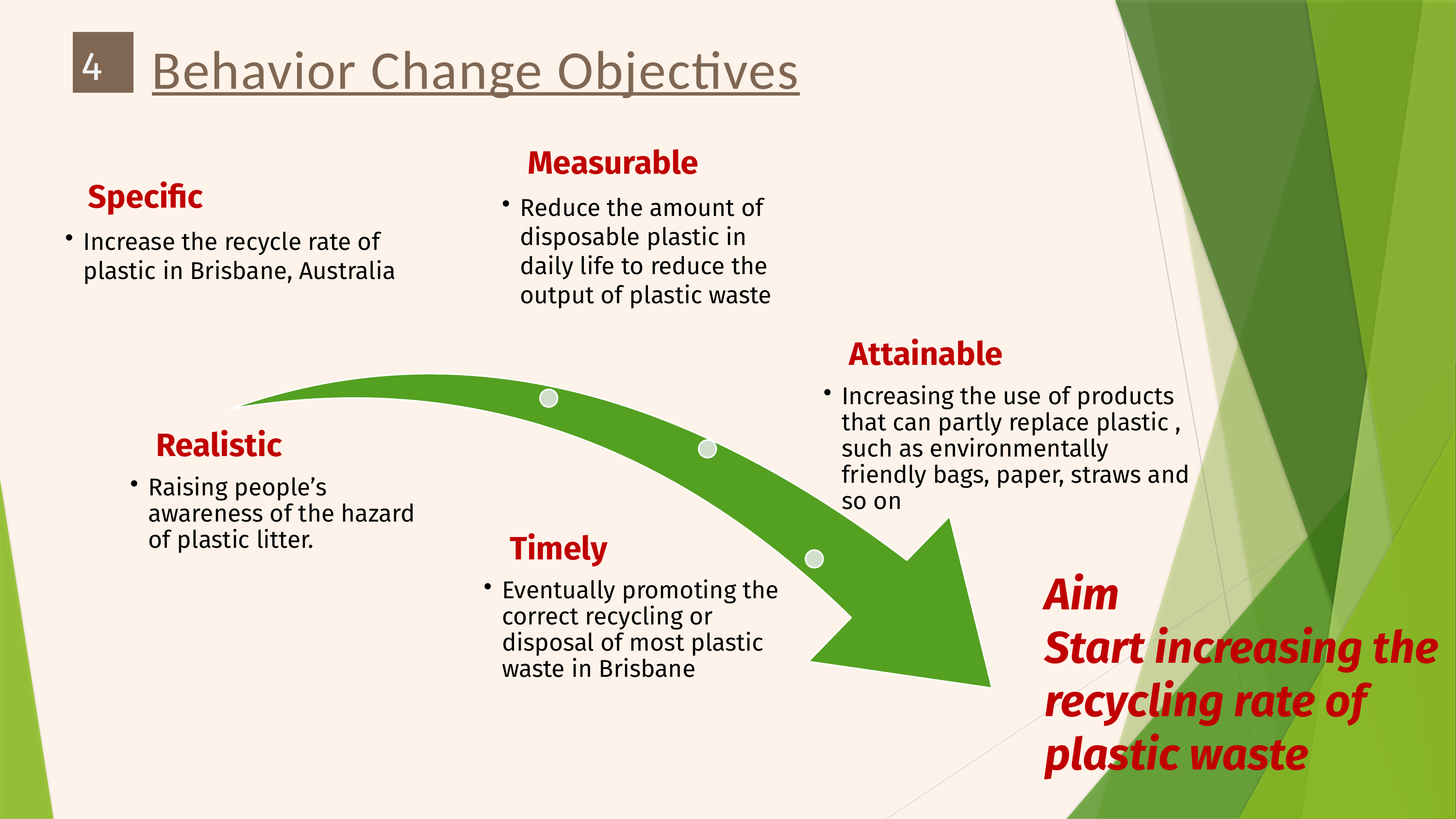

Behavior Change Objectives

4
   Specific
Increase the recycle rate of plastic in Brisbane, Australia
   Measurable
Reduce the amount of disposable plastic in daily life to reduce the output of plastic waste
   Attainable
Increasing the use of products that can partly replace plastic , such as environmentally friendly bags, paper, straws and so on
   Realistic
Raising people’s awareness of the hazard of plastic litter.
   Timely
Eventually promoting the correct recycling or disposal of most plastic waste in Brisbane
Aim
Start increasing the recycling rate of plastic waste